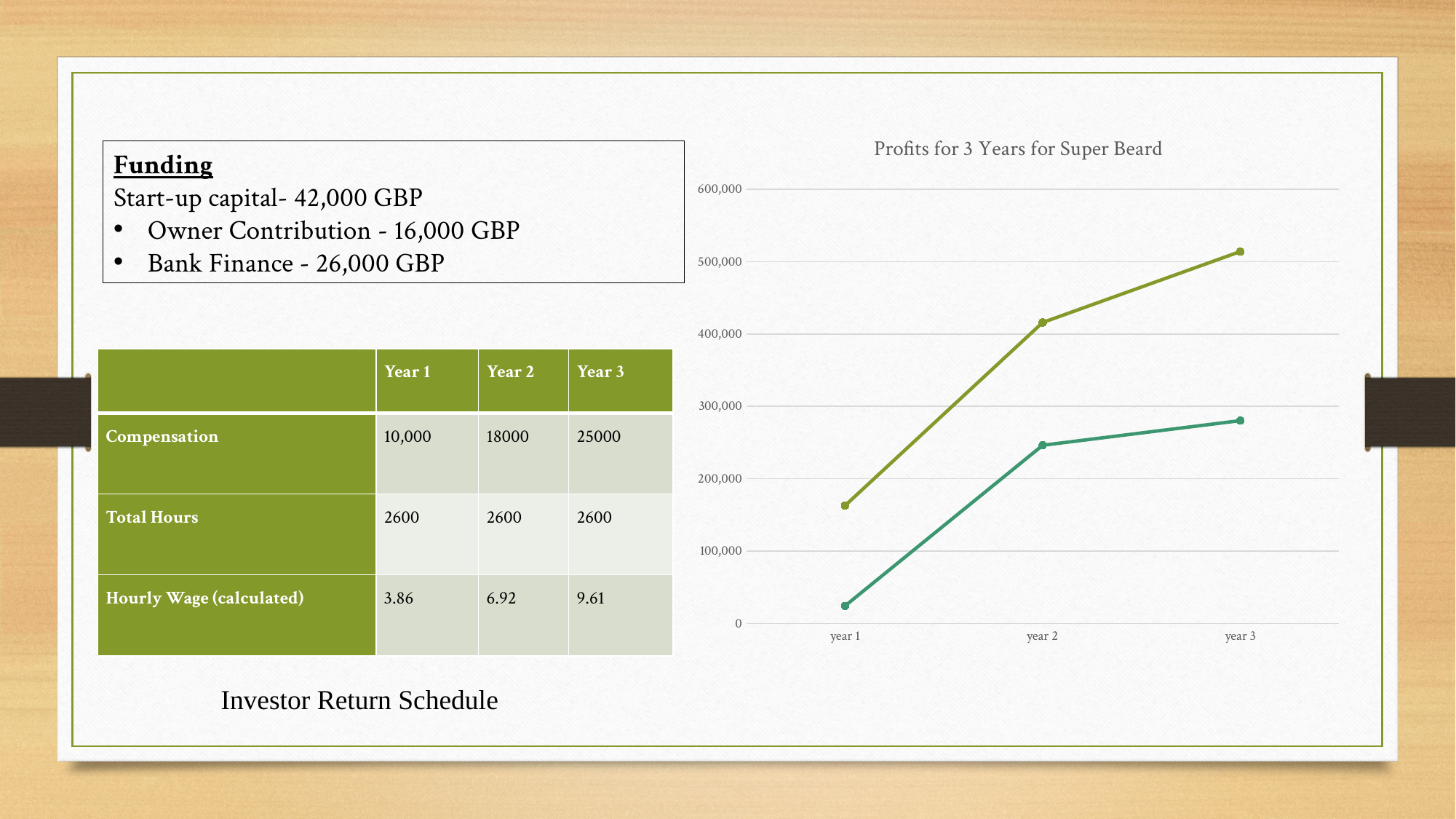

### Chart: Profits for 3 Years for Super Beard

| Category | Gross Profit | Net Profit |
|---|---|---|
| year 1 | 163000.0 | 24436.0 |
| year 2 | 416000.0 | 246330.0 |
| year 3 | 514000.0 | 280350.0 |
Funding
Start-up capital- 42,000 GBP
Owner Contribution - 16,000 GBP
Bank Finance - 26,000 GBP
|  | Year 1 | Year 2 | Year 3 |
| --- | --- | --- | --- |
| Compensation | 10,000 | 18000 | 25000 |
| Total Hours | 2600 | 2600 | 2600 |
| Hourly Wage (calculated) | 3.86 | 6.92 | 9.61 |
Investor Return Schedule